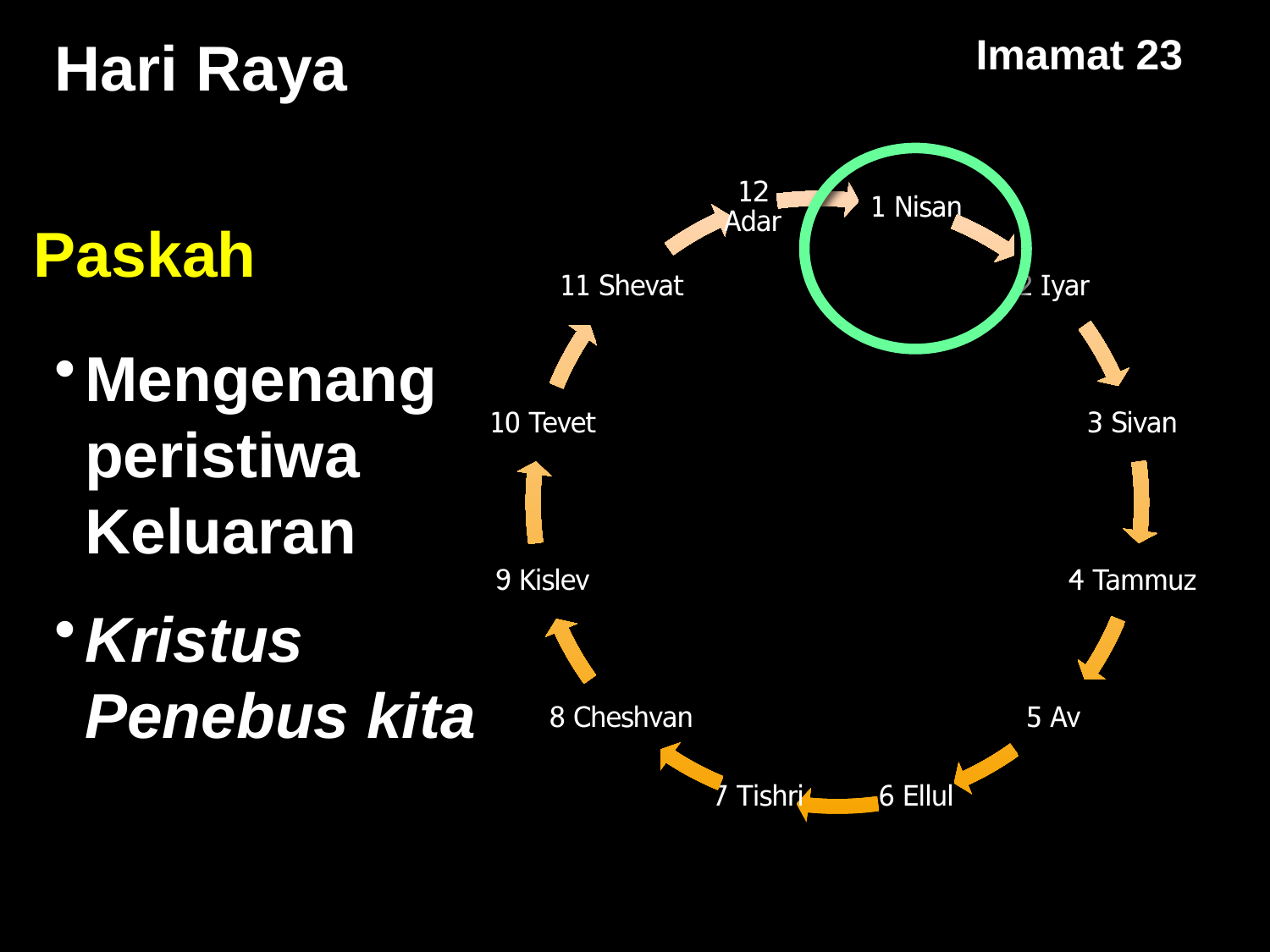

Hari Raya
Imamat 23

1 Nisan
2 Iyar
3 Sivan
4 Tammuz
5 Av
6 Ellul
7 Tishri
8 Cheshvan
9 Kislev
10 Tevet
11 Shevat
12 Adar
Paskah
Mengenang peristiwa Keluaran
Kristus Penebus kita